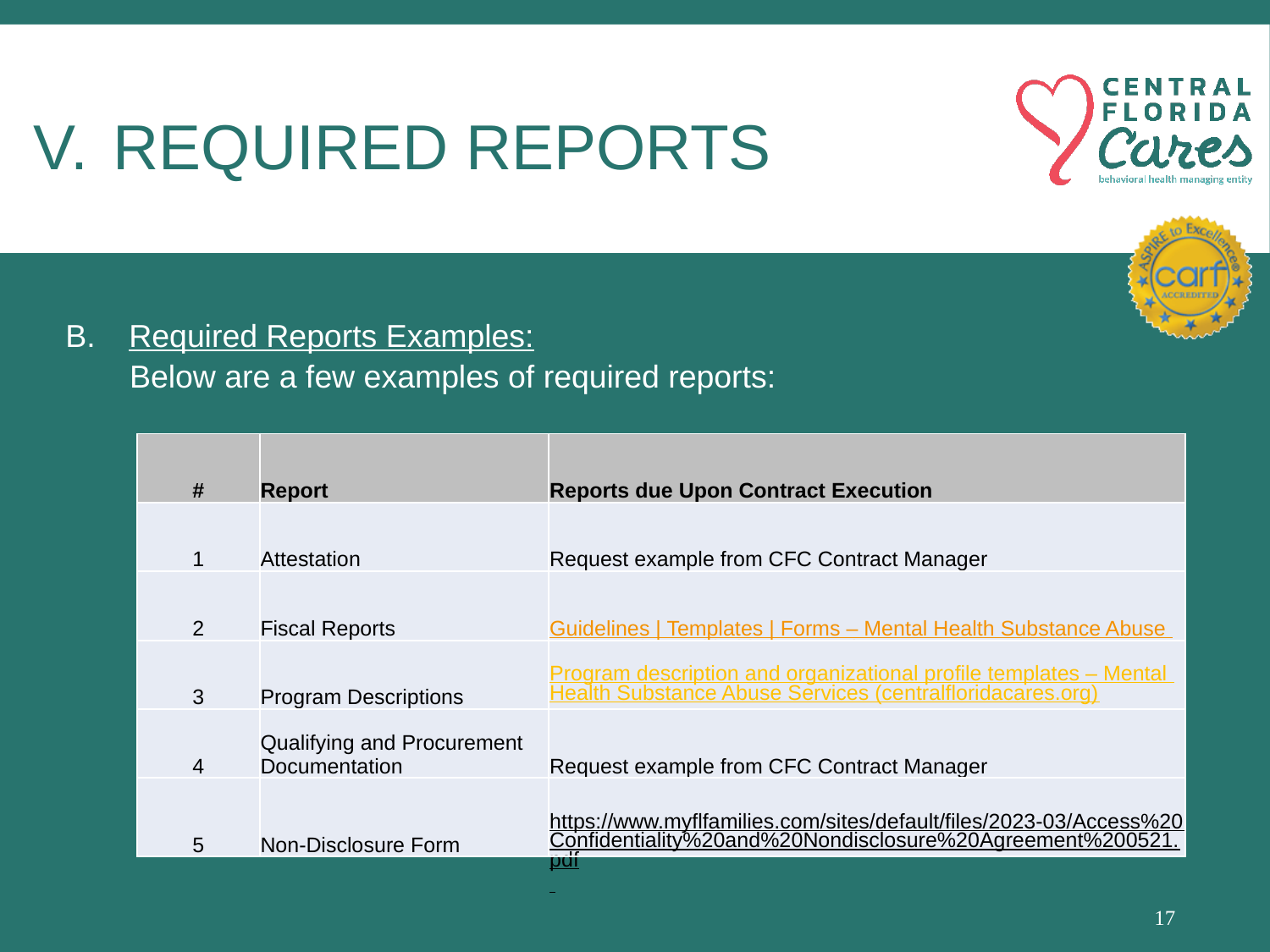

# Required reports
Required Reports Examples:
Below are a few examples of required reports:

| # | Report | Reports due Upon Contract Execution |
| --- | --- | --- |
| 1 | Attestation | Request example from CFC Contract Manager |
| 2 | Fiscal Reports | Guidelines | Templates | Forms – Mental Health Substance Abuse Services (centralfloridacares.org) |
| 3 | Program Descriptions | Program description and organizational profile templates – Mental Health Substance Abuse Services (centralfloridacares.org) |
| 4 | Qualifying and Procurement Documentation | Request example from CFC Contract Manager |
| 5 | Non-Disclosure Form | https://www.myflfamilies.com/sites/default/files/2023-03/Access%20Confidentiality%20and%20Nondisclosure%20Agreement%200521.pdf |
17